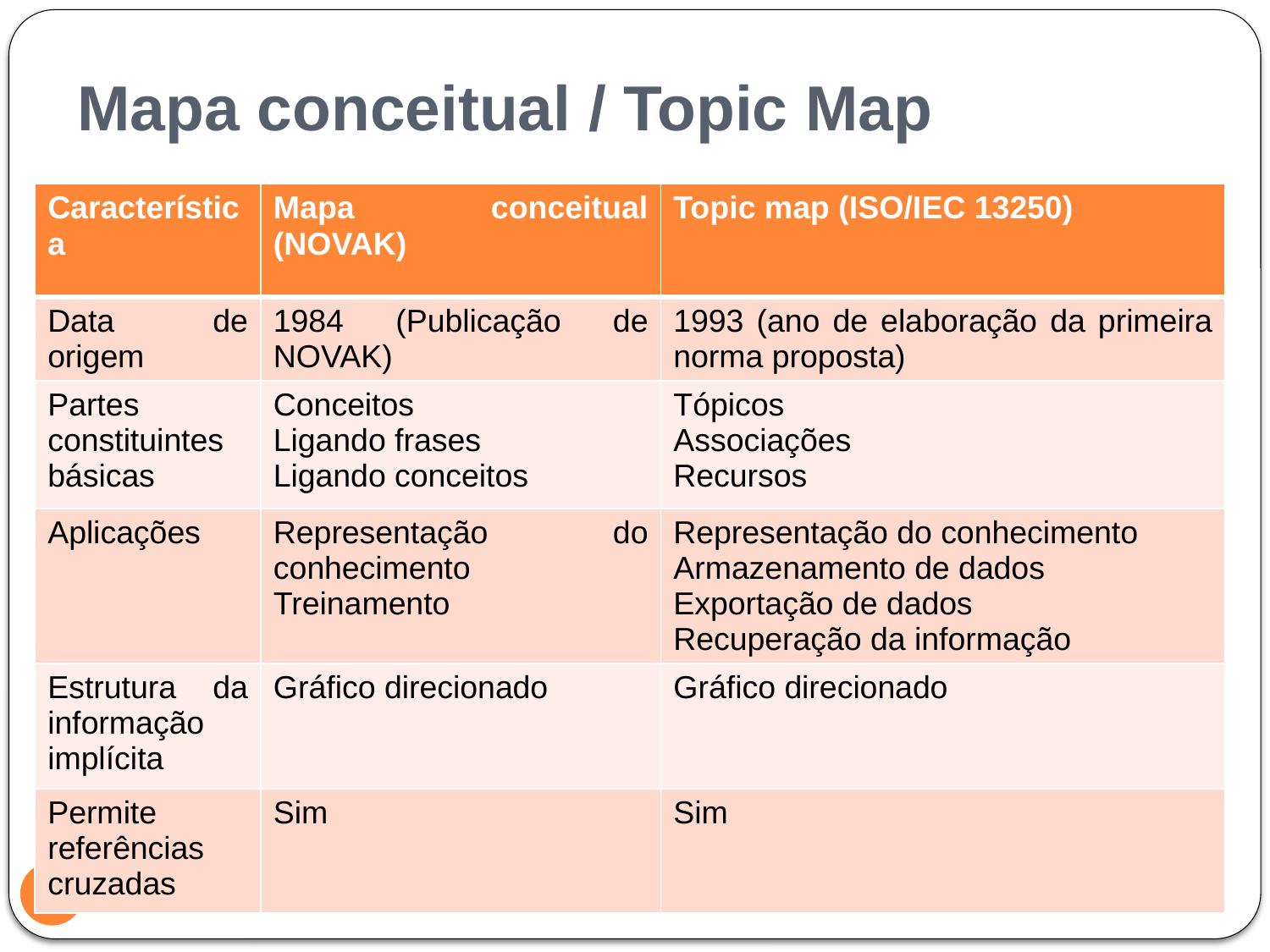

# Mapa conceitual / Topic Map
| Característica | Mapa conceitual (NOVAK) | Topic map (ISO/IEC 13250) |
| --- | --- | --- |
| Data de origem | 1984 (Publicação de NOVAK) | 1993 (ano de elaboração da primeira norma proposta) |
| Partes constituintes básicas | Conceitos Ligando frases Ligando conceitos | Tópicos Associações Recursos |
| Aplicações | Representação do conhecimento Treinamento | Representação do conhecimento Armazenamento de dados Exportação de dados Recuperação da informação |
| Estrutura da informação implícita | Gráfico direcionado | Gráfico direcionado |
| Permite referências cruzadas | Sim | Sim |
out-17
7